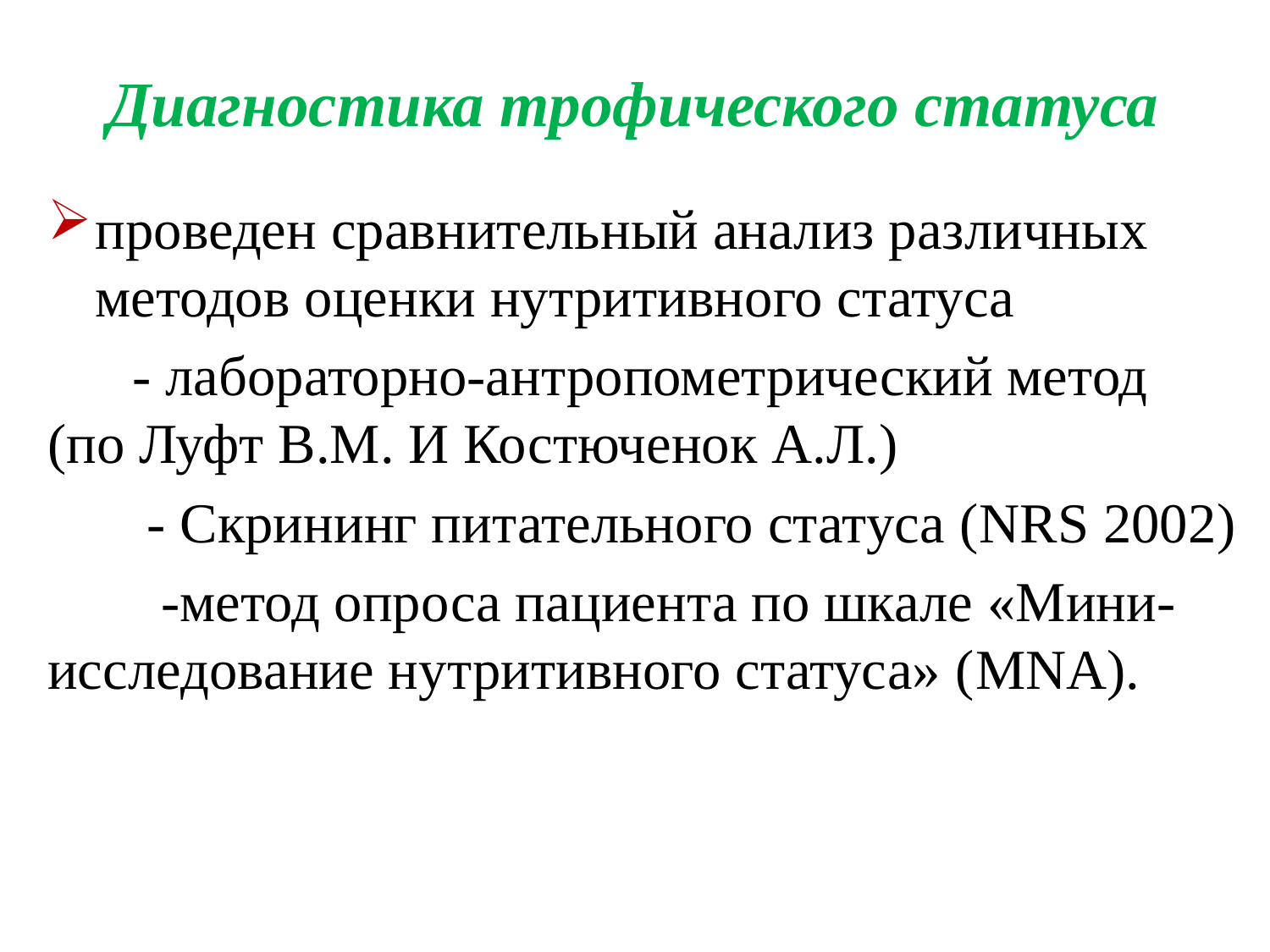

# Диагностика трофического статуса
проведен сравнительный анализ различных методов оценки нутритивного статуса
      - лабораторно-антропометрический метод  (по Луфт В.М. И Костюченок А.Л.)
       - Скрининг питательного статуса (NRS 2002)
        -метод опроса пациента по шкале «Мини-исследование нутритивного статуса» (MNA).